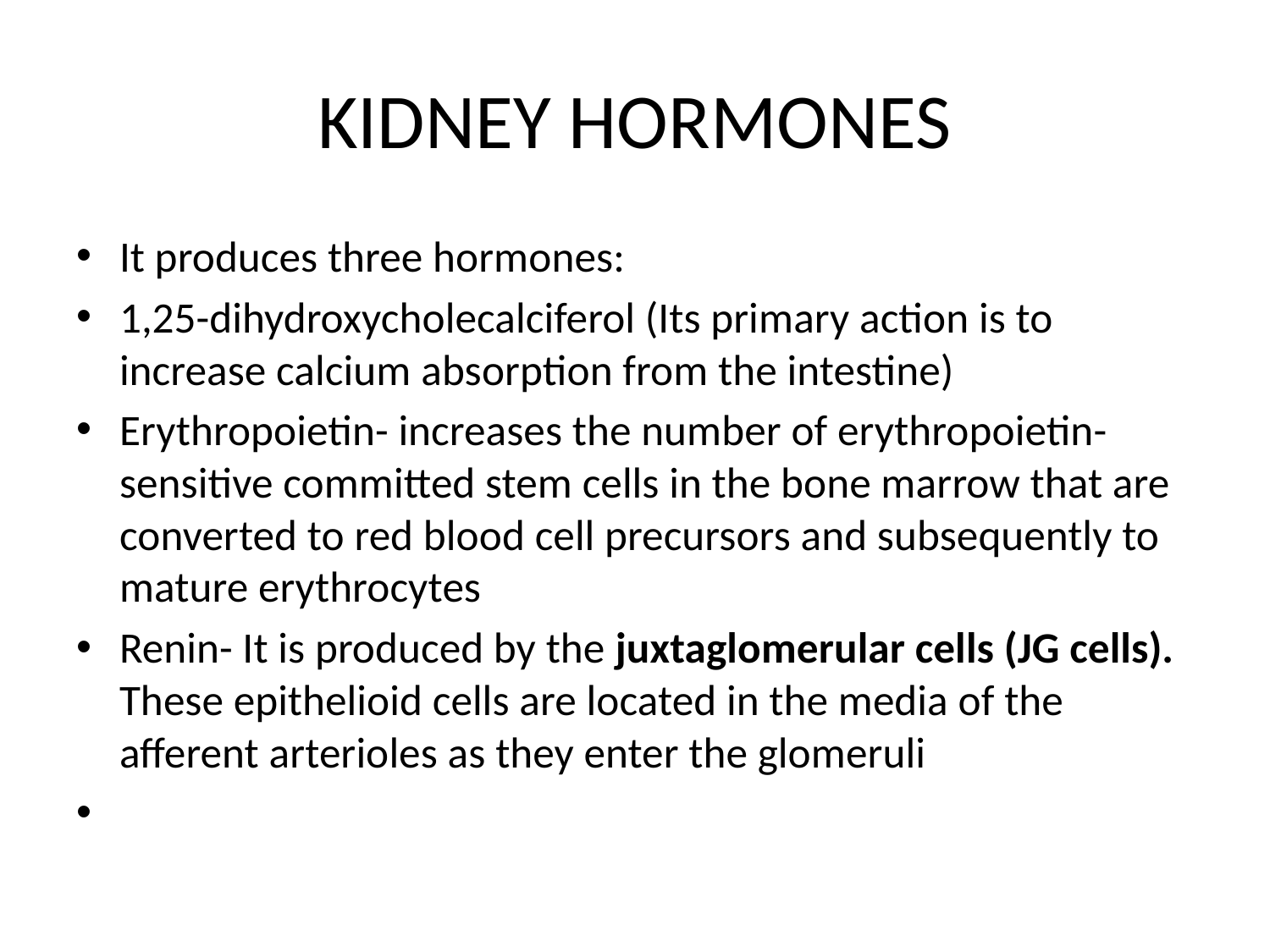

# KIDNEY HORMONES
It produces three hormones:
1,25-dihydroxycholecalciferol (Its primary action is to increase calcium absorption from the intestine)
Erythropoietin- increases the number of erythropoietin-sensitive committed stem cells in the bone marrow that are converted to red blood cell precursors and subsequently to mature erythrocytes
Renin- It is produced by the juxtaglomerular cells (JG cells). These epithelioid cells are located in the media of the afferent arterioles as they enter the glomeruli